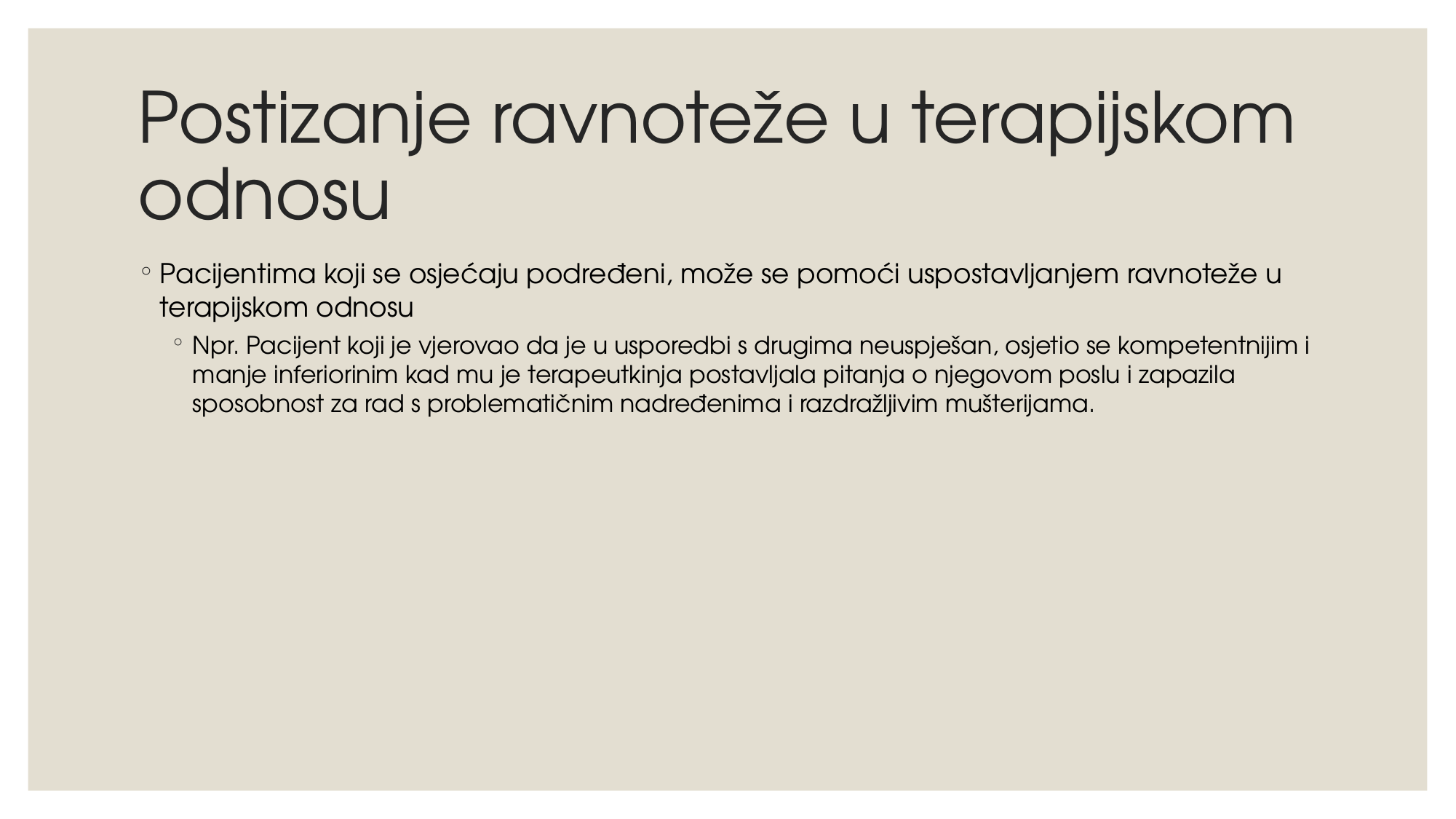

# Postizanje ravnoteže u terapijskom odnosu
Pacijentima koji se osjećaju podređeni, može se pomoći uspostavljanjem ravnoteže u terapijskom odnosu
Npr. Pacijent koji je vjerovao da je u usporedbi s drugima neuspješan, osjetio se kompetentnijim i manje inferiorinim kad mu je terapeutkinja postavljala pitanja o njegovom poslu i zapazila sposobnost za rad s problematičnim nadređenima i razdražljivim mušterijama.